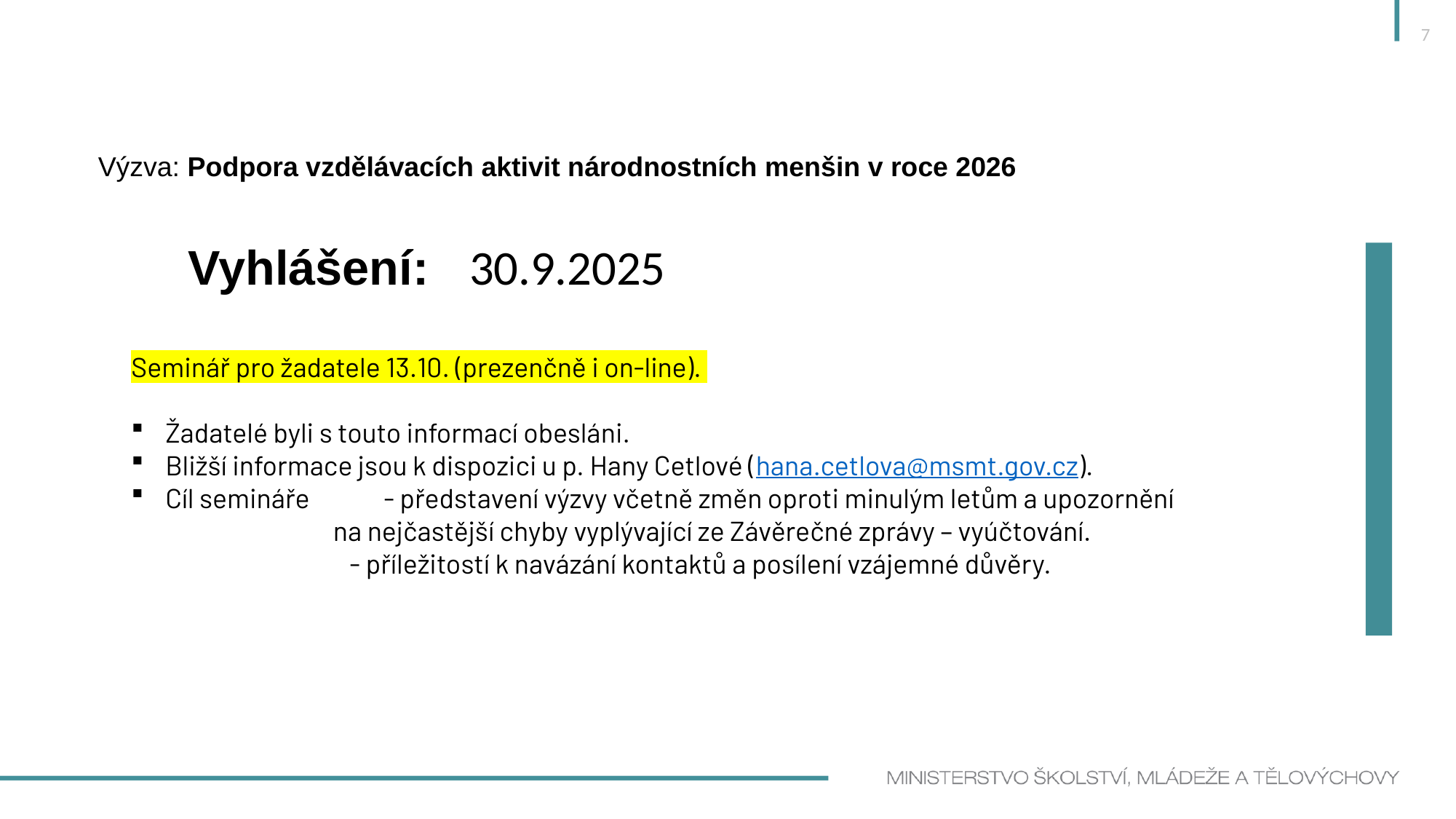

7
# Výzva: Podpora vzdělávacích aktivit národnostních menšin v roce 2026
     Vyhlášení:   30.9.2025

Seminář pro žadatele 13.10. (prezenčně i on-line).

Žadatelé byli s touto informací obesláni.
Bližší informace jsou k dispozici u p. Hany Cetlové (hana.cetlova@msmt.gov.cz).
Cíl semináře	- představení výzvy včetně změn oproti minulým letům a upozornění
                                     na nejčastější chyby vyplývající ze Závěrečné zprávy – vyúčtování.
		- příležitostí k navázání kontaktů a posílení vzájemné důvěry.